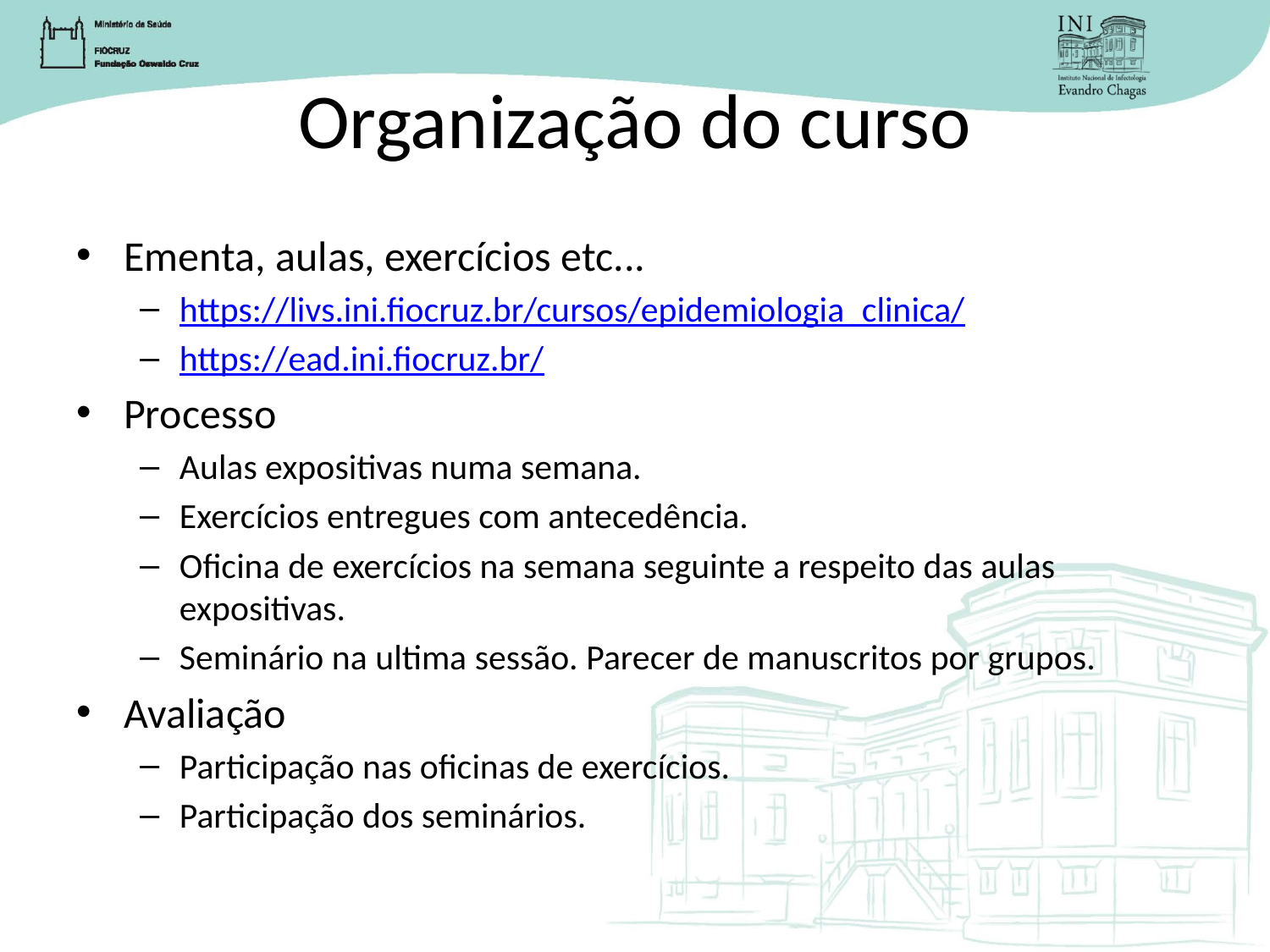

# Organização do curso
Ementa, aulas, exercícios etc...
https://livs.ini.fiocruz.br/cursos/epidemiologia_clinica/
https://ead.ini.fiocruz.br/
Processo
Aulas expositivas numa semana.
Exercícios entregues com antecedência.
Oficina de exercícios na semana seguinte a respeito das aulas expositivas.
Seminário na ultima sessão. Parecer de manuscritos por grupos.
Avaliação
Participação nas oficinas de exercícios.
Participação dos seminários.